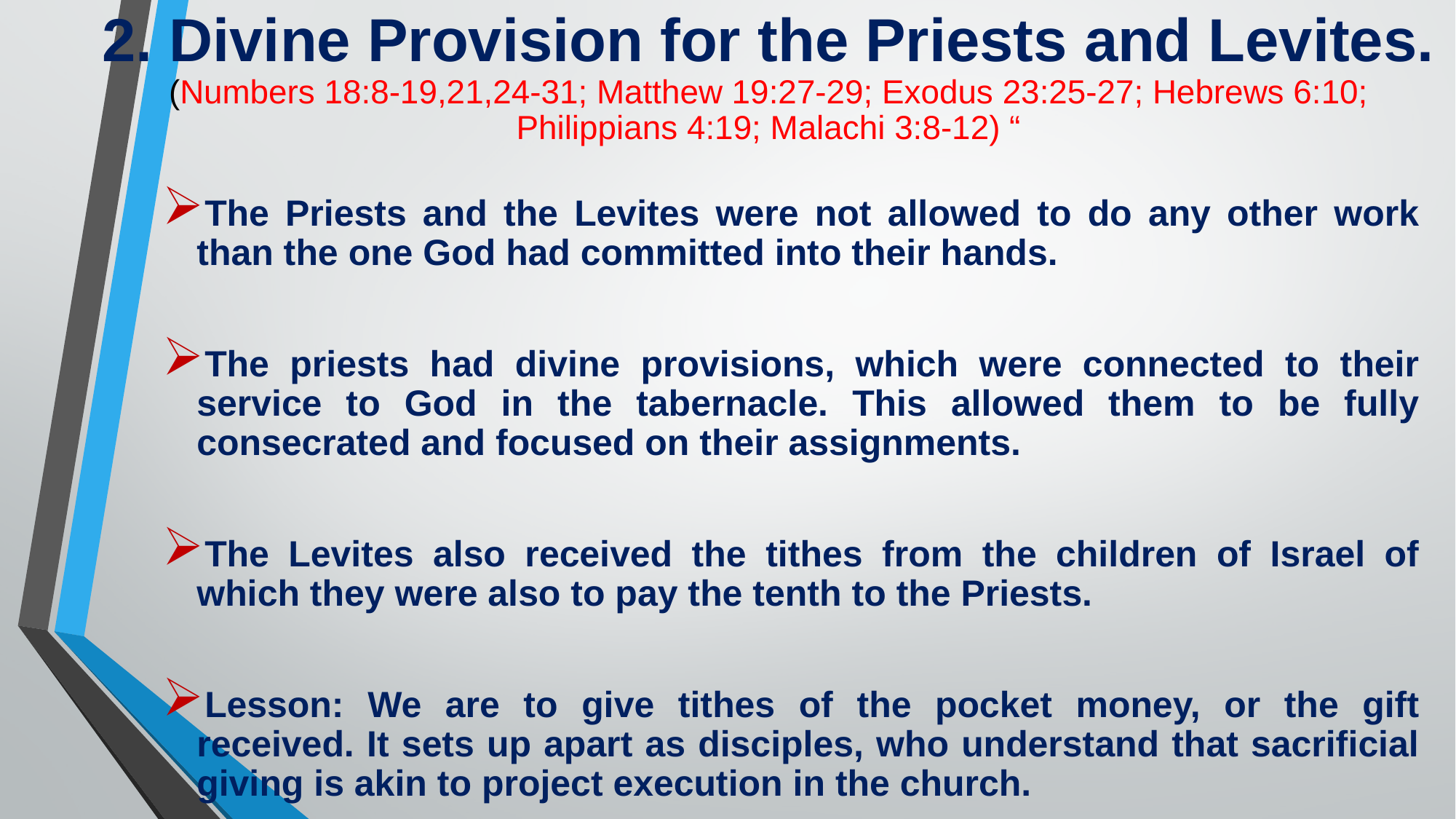

# 2. Divine Provision for the Priests and Levites. (Numbers 18:8-19,21,24-31; Matthew 19:27-29; Exodus 23:25-27; Hebrews 6:10; Philippians 4:19; Malachi 3:8-12) “

The Priests and the Levites were not allowed to do any other work than the one God had committed into their hands.

The priests had divine provisions, which were connected to their service to God in the tabernacle. This allowed them to be fully consecrated and focused on their assignments.

The Levites also received the tithes from the children of Israel of which they were also to pay the tenth to the Priests.

Lesson: We are to give tithes of the pocket money, or the gift received. It sets up apart as disciples, who understand that sacrificial giving is akin to project execution in the church.